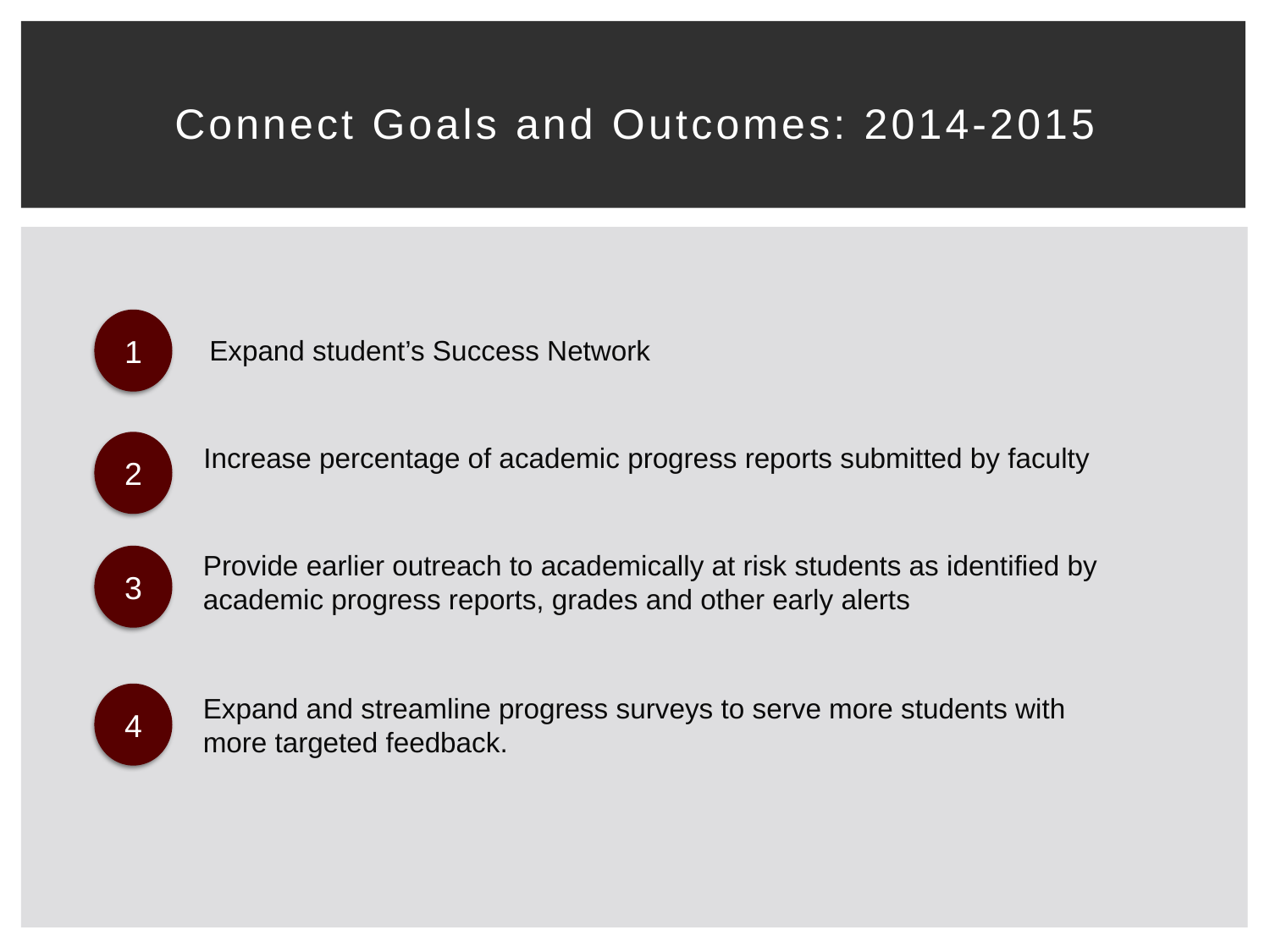

# Connect Goals and Outcomes: 2014-2015
1
Expand student’s Success Network
2
Increase percentage of academic progress reports submitted by faculty
Provide earlier outreach to academically at risk students as identified by academic progress reports, grades and other early alerts
3
4
Expand and streamline progress surveys to serve more students with more targeted feedback.